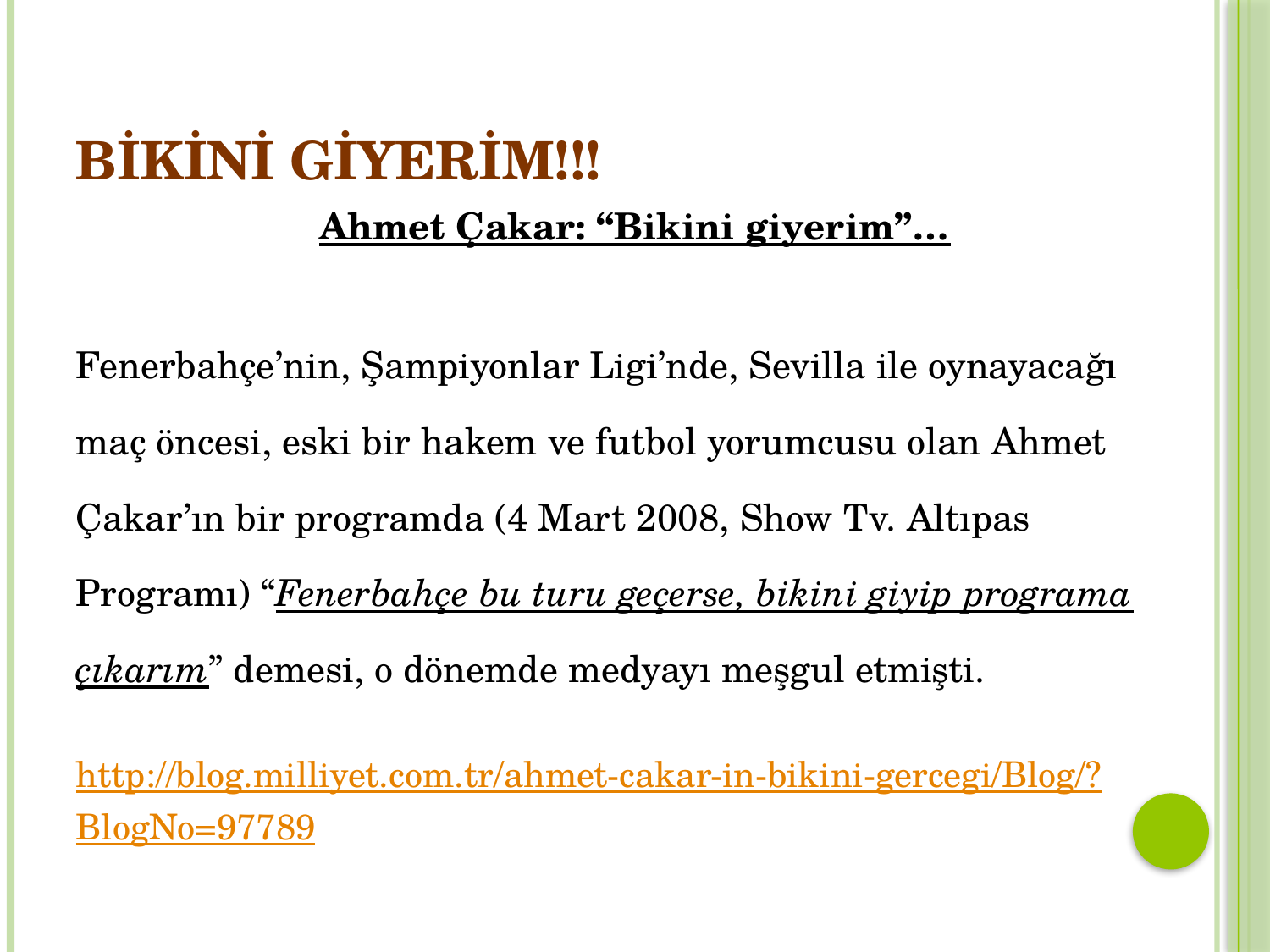

# Bikini giyerim!!!
Ahmet Çakar: “Bikini giyerim”…

Fenerbahçe’nin, Şampiyonlar Ligi’nde, Sevilla ile oynayacağı maç öncesi, eski bir hakem ve futbol yorumcusu olan Ahmet Çakar’ın bir programda (4 Mart 2008, Show Tv. Altıpas Programı) “Fenerbahçe bu turu geçerse, bikini giyip programa çıkarım” demesi, o dönemde medyayı meşgul etmişti.

http://blog.milliyet.com.tr/ahmet-cakar-in-bikini-gercegi/Blog/?BlogNo=97789